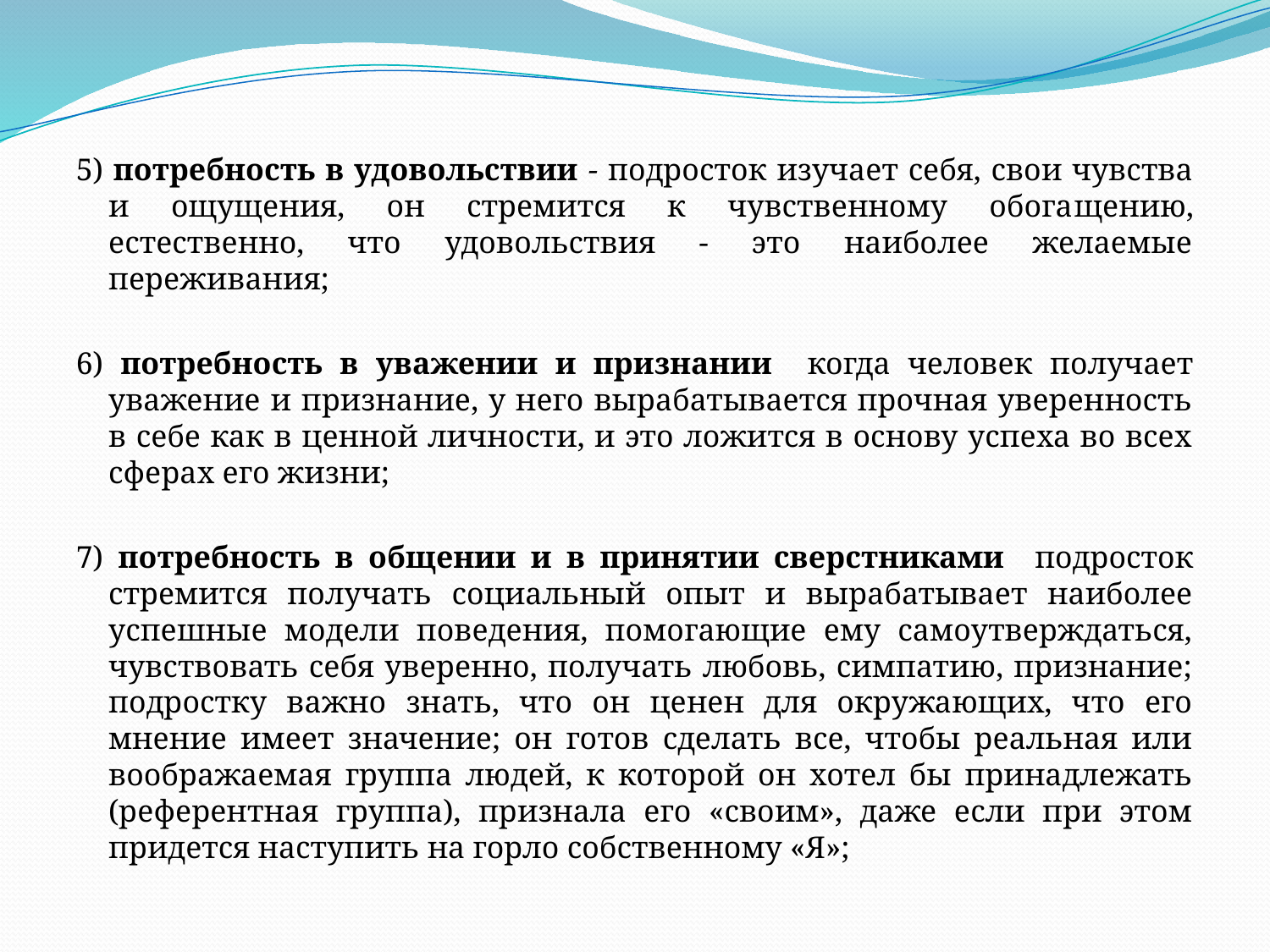

5) потребность в удовольствии - подросток изучает себя, свои чувства и ощущения, он стремится к чувственному обога­щению, естественно, что удовольствия - это наиболее желаемые переживания;

6) потребность в уважении и признании  когда человек получает уважение и признание, у него вырабатывается прочная уверенность в себе как в ценной личности, и это ложится в основу успеха во всех сферах его жизни;

7) потребность в общении и в принятии сверстниками  подросток стремится получать социальный опыт и вырабатывает наиболее успешные модели поведения, помогающие ему самоутверждаться, чувствовать себя уверенно, получать любовь, симпатию, признание; подростку важно знать, что он ценен для окружающих, что его мнение имеет значение; он готов сделать все, чтобы реальная или воображаемая группа людей, к которой он хотел бы принадлежать (референтная группа), признала его «своим», даже если при этом придется наступить на горло собственному «Я»;